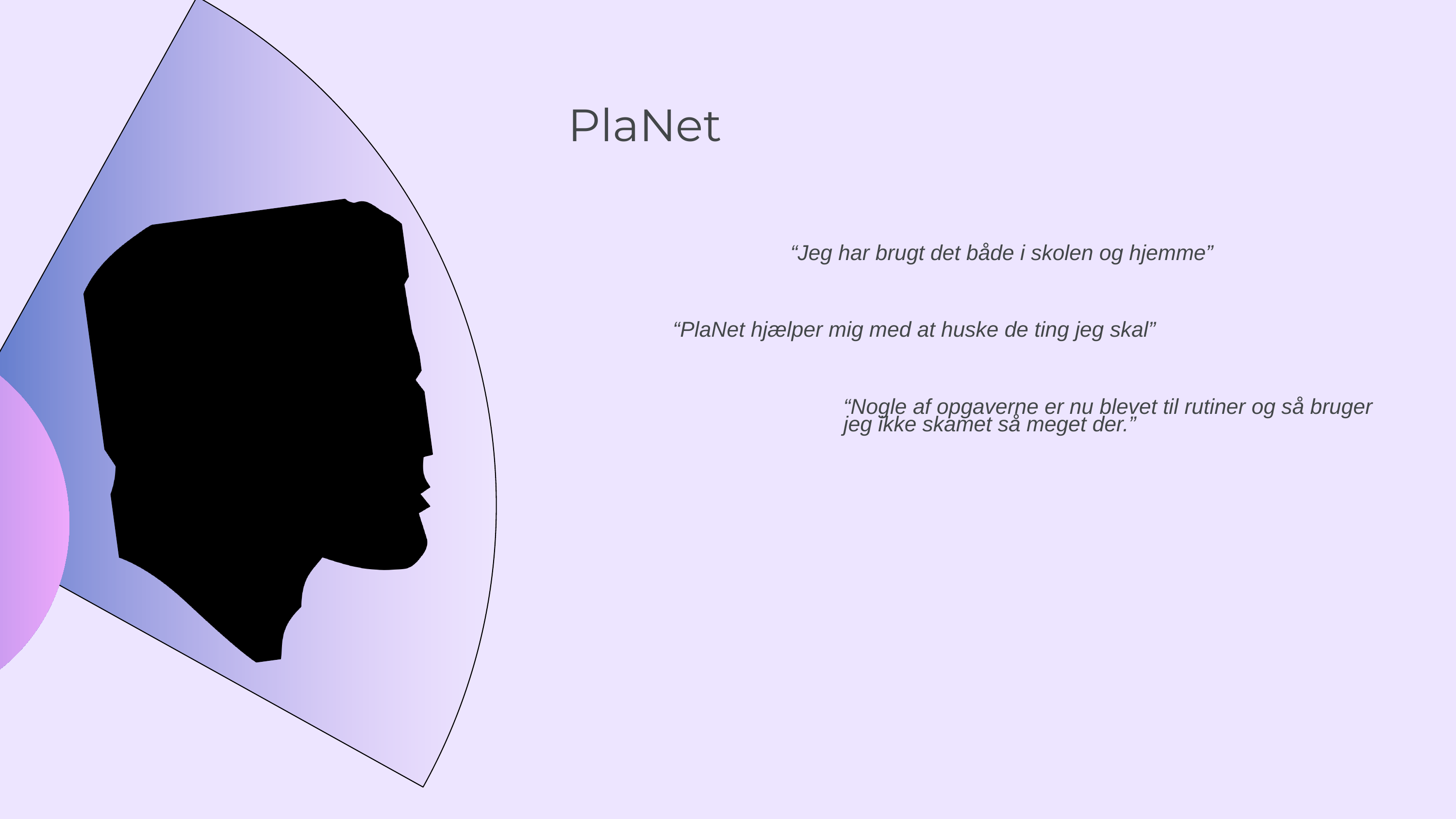

PlaNet
“Jeg har brugt det både i skolen og hjemme”
“PlaNet hjælper mig med at huske de ting jeg skal”
“Nogle af opgaverne er nu blevet til rutiner og så bruger jeg ikke skamet så meget der.”